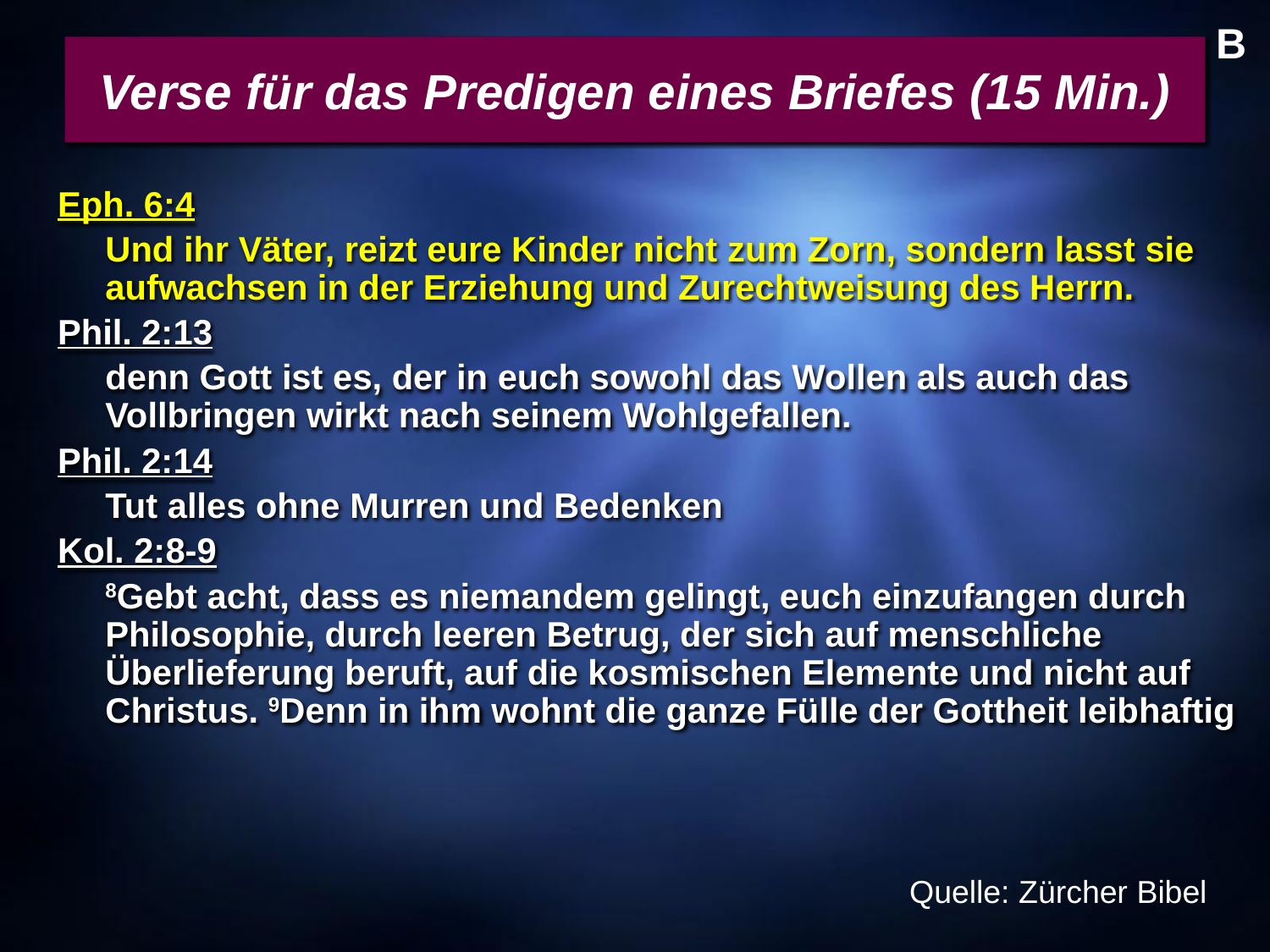

B
Verse für das Predigen eines Briefes (15 Min.)
Eph. 6:4
	Und ihr Väter, reizt eure Kinder nicht zum Zorn, sondern lasst sie aufwachsen in der Erziehung und Zurechtweisung des Herrn.
Phil. 2:13
	denn Gott ist es, der in euch sowohl das Wollen als auch das Vollbringen wirkt nach seinem Wohlgefallen.
Phil. 2:14
	Tut alles ohne Murren und Bedenken
Kol. 2:8-9
	8Gebt acht, dass es niemandem gelingt, euch einzufangen durch Philosophie, durch leeren Betrug, der sich auf menschliche Überlieferung beruft, auf die kosmischen Elemente und nicht auf Christus. 9Denn in ihm wohnt die ganze Fülle der Gottheit leibhaftig
Quelle: Zürcher Bibel